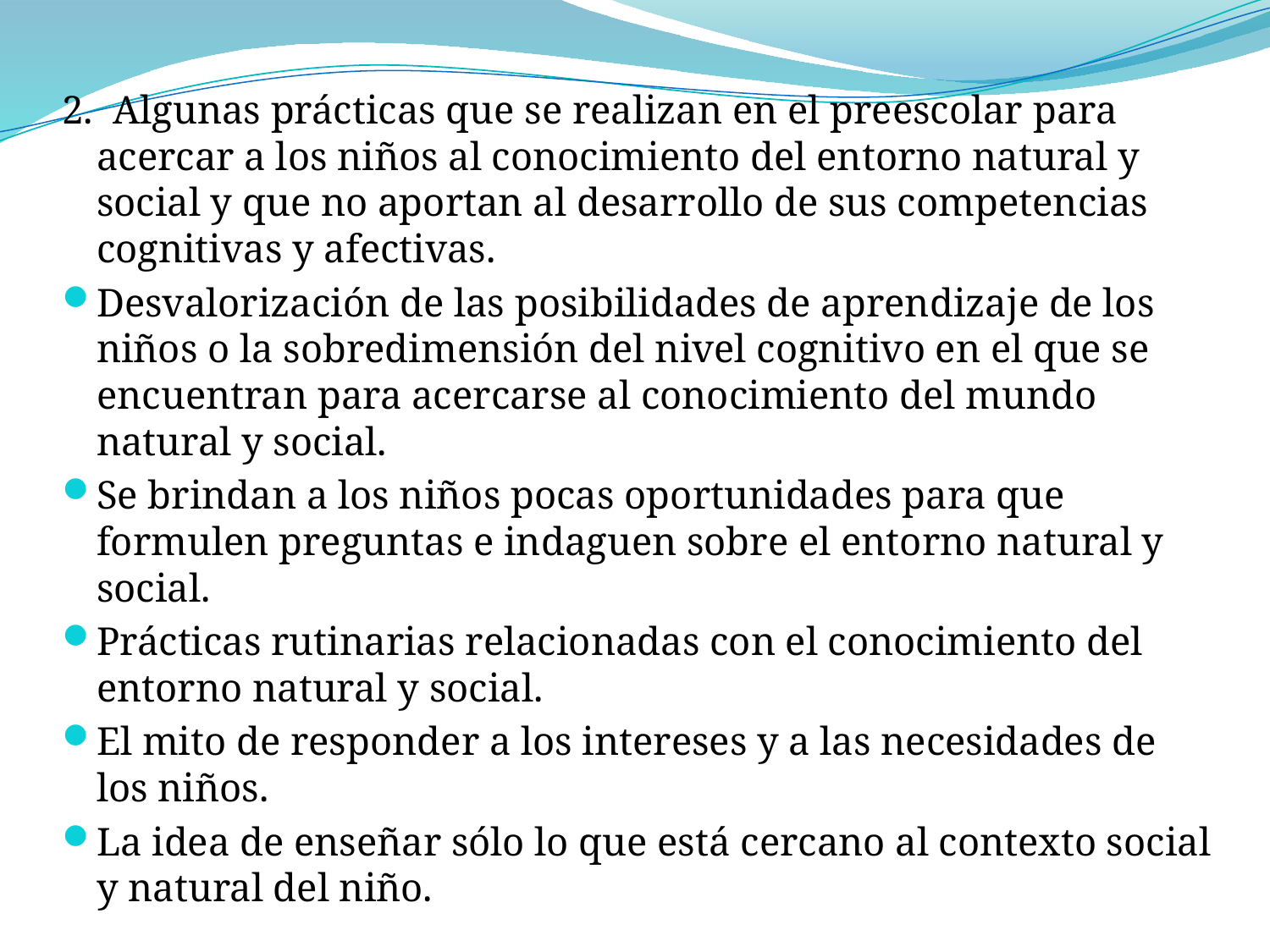

2.  Algunas prácticas que se realizan en el preescolar para acercar a los niños al conocimiento del entorno natural y social y que no aportan al desarrollo de sus competencias cognitivas y afectivas.
Desvalorización de las posibilidades de aprendizaje de los niños o la sobredimensión del nivel cognitivo en el que se encuentran para acercarse al conocimiento del mundo natural y social.
Se brindan a los niños pocas oportunidades para que formulen preguntas e indaguen sobre el entorno natural y social.
Prácticas rutinarias relacionadas con el conocimiento del entorno natural y social.
El mito de responder a los intereses y a las necesidades de los niños.
La idea de enseñar sólo lo que está cercano al contexto social y natural del niño.